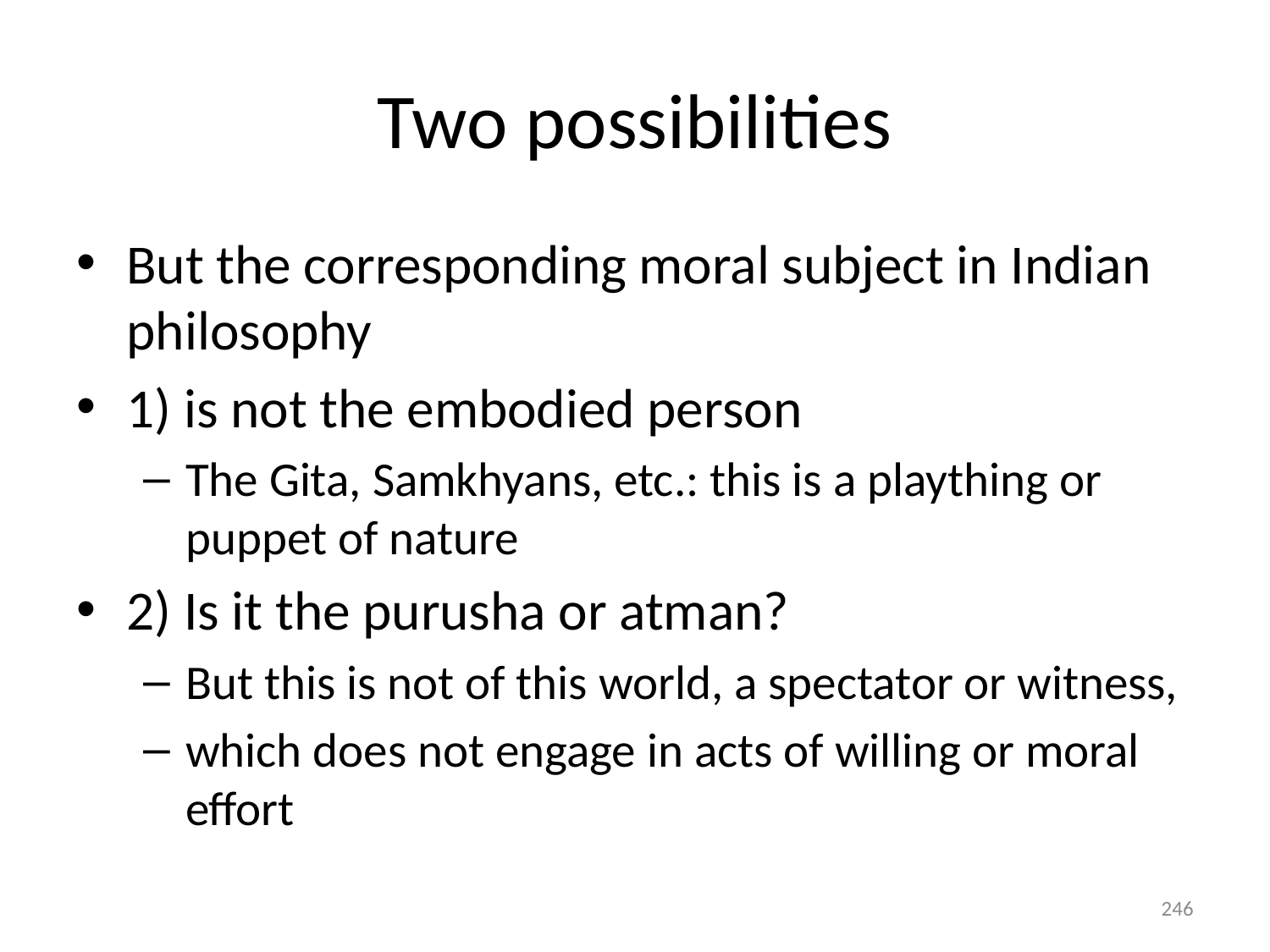

# Two possibilities
But the corresponding moral subject in Indian philosophy
1) is not the embodied person
The Gita, Samkhyans, etc.: this is a plaything or puppet of nature
2) Is it the purusha or atman?
But this is not of this world, a spectator or witness,
which does not engage in acts of willing or moral effort
246